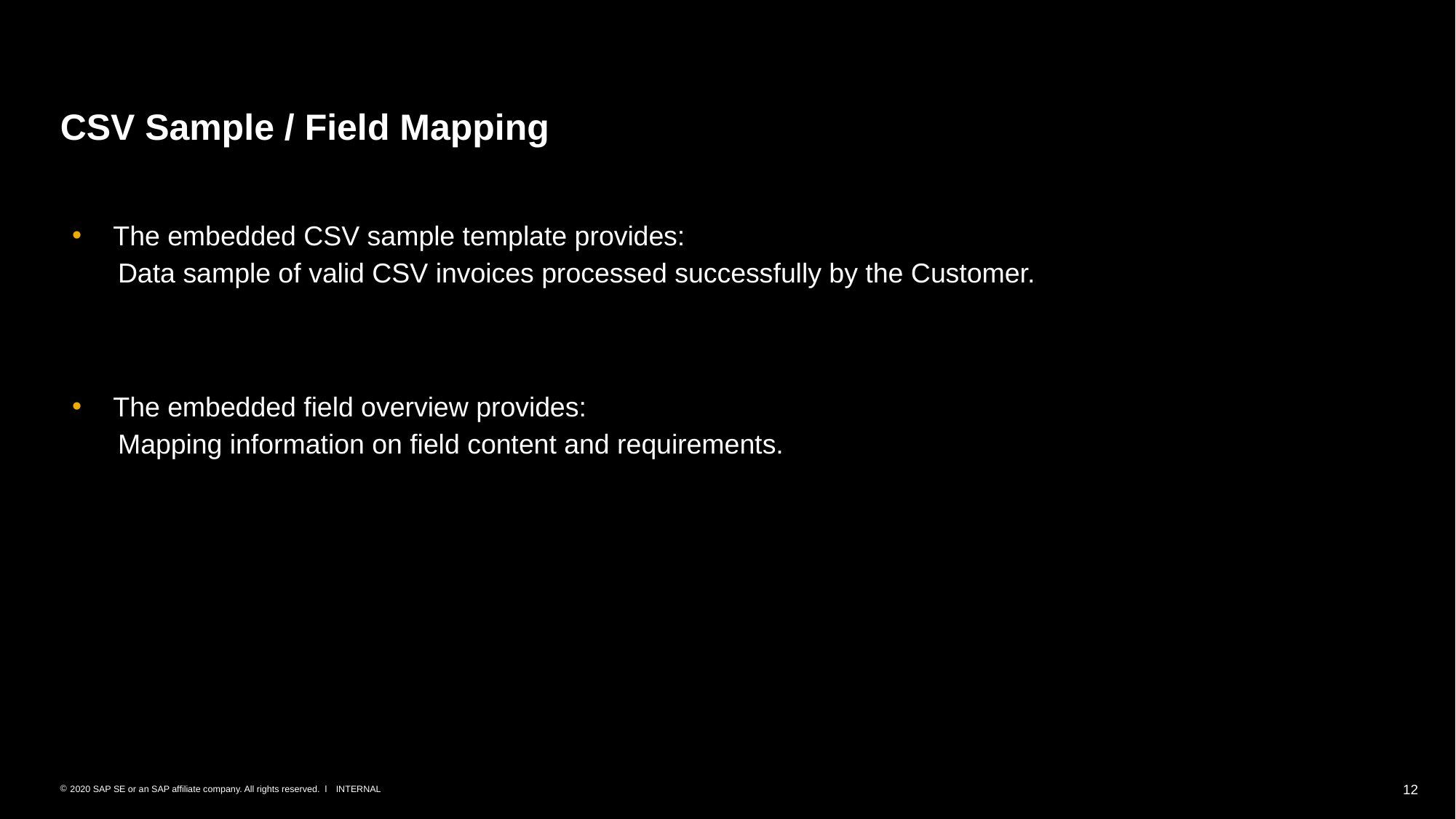

# CSV Sample / Field Mapping
The embedded CSV sample template provides:
      Data sample of valid CSV invoices processed successfully by the Customer.

The embedded field overview provides:
      Mapping information on field content and requirements.